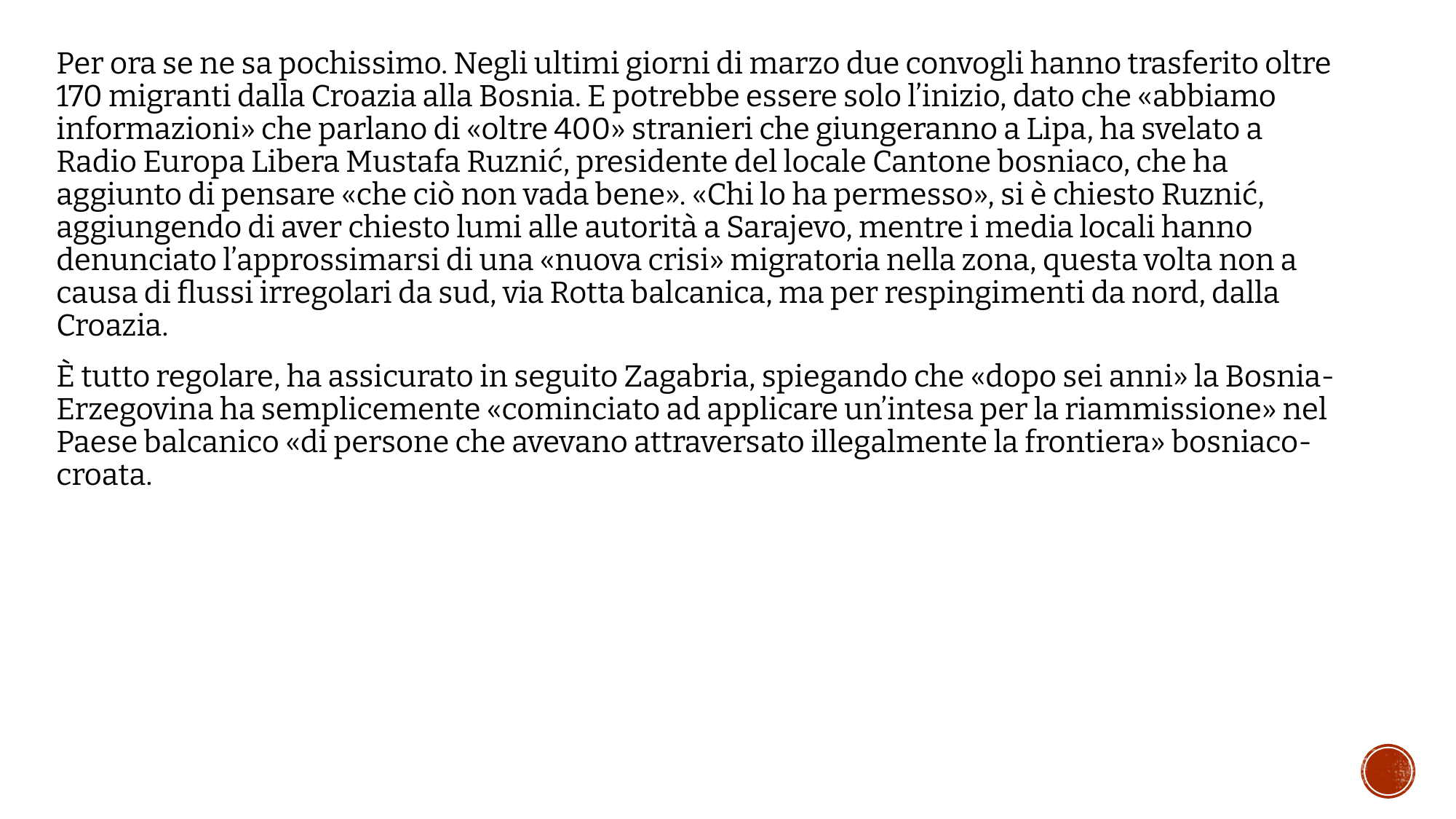

Per ora se ne sa pochissimo. Negli ultimi giorni di marzo due convogli hanno trasferito oltre 170 migranti dalla Croazia alla Bosnia. E potrebbe essere solo l’inizio, dato che «abbiamo informazioni» che parlano di «oltre 400» stranieri che giungeranno a Lipa, ha svelato a Radio Europa Libera Mustafa Ruznić, presidente del locale Cantone bosniaco, che ha aggiunto di pensare «che ciò non vada bene». «Chi lo ha permesso», si è chiesto Ruznić, aggiungendo di aver chiesto lumi alle autorità a Sarajevo, mentre i media locali hanno denunciato l’approssimarsi di una «nuova crisi» migratoria nella zona, questa volta non a causa di flussi irregolari da sud, via Rotta balcanica, ma per respingimenti da nord, dalla Croazia.
È tutto regolare, ha assicurato in seguito Zagabria, spiegando che «dopo sei anni» la Bosnia-Erzegovina ha semplicemente «cominciato ad applicare un’intesa per la riammissione» nel Paese balcanico «di persone che avevano attraversato illegalmente la frontiera» bosniaco-croata.